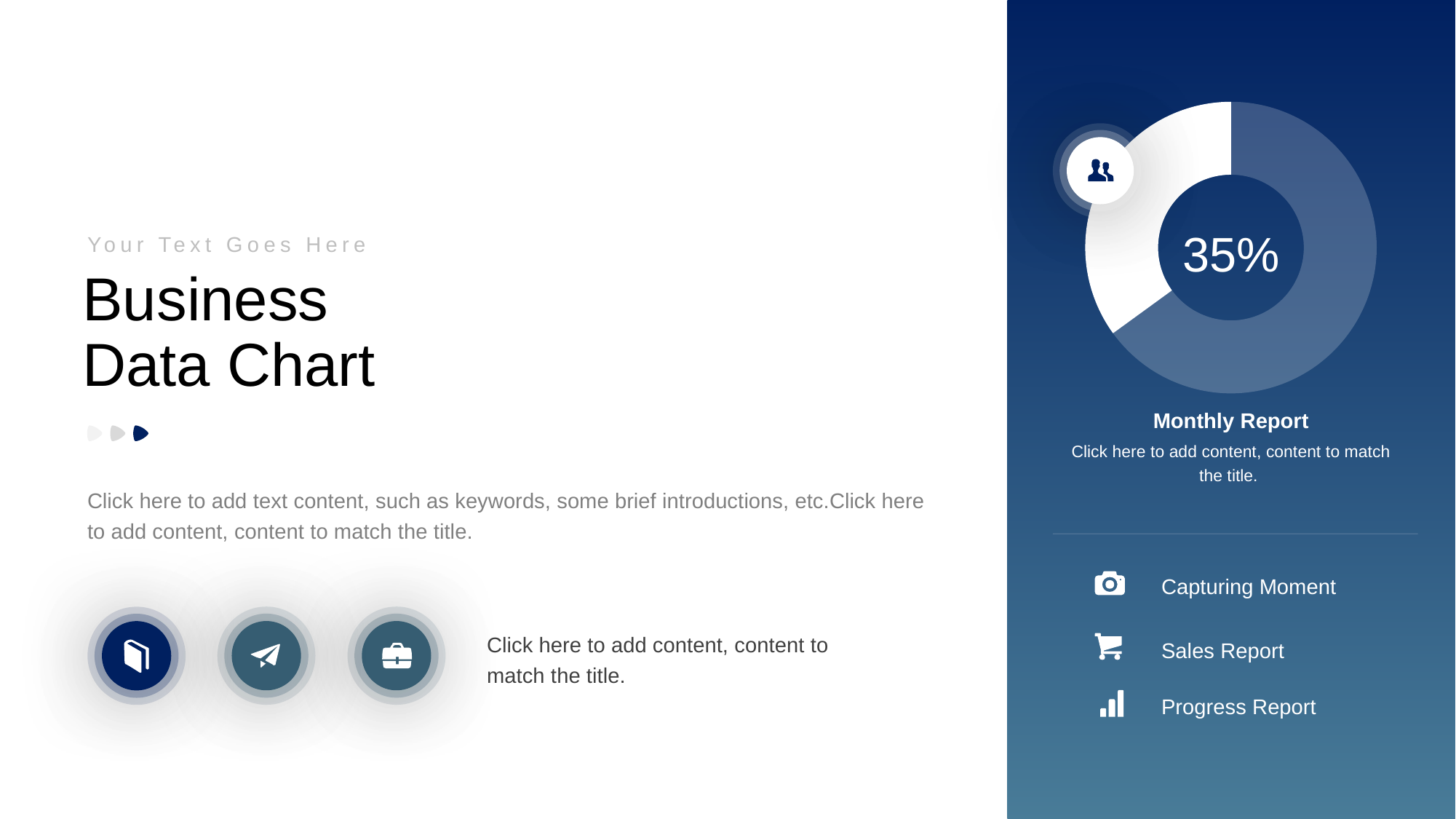

### Chart

| Category | Sales |
|---|---|
| 1st Qtr | 65.0 |
| 2nd Qtr | 35.0 |

35%
e7d195523061f1c08d347f6bf0421bdacd46f3c1815d51b81E1CE79090F8942429A56C6AE2B3163BABA1A3FCE285BEC4FF43A5085572A94AD2C0A17AE448F24FA68DD62479D8C0666FEB6710638384D2ED817A4F5797E348439E4256F271528A25BBC3C426FA6AE41E1FAC8B35FA358054773F35F8631364406EEE088CE16321348180C79D58C518BEBE8EC79D023BD5
Your Text Goes Here
Business
Data Chart
Monthly Report

Click here to add content, content to match the title.
Click here to add text content, such as keywords, some brief introductions, etc.Click here to add content, content to match the title.
Capturing Moment

Click here to add content, content to match the title.
Sales Report

Progress Report